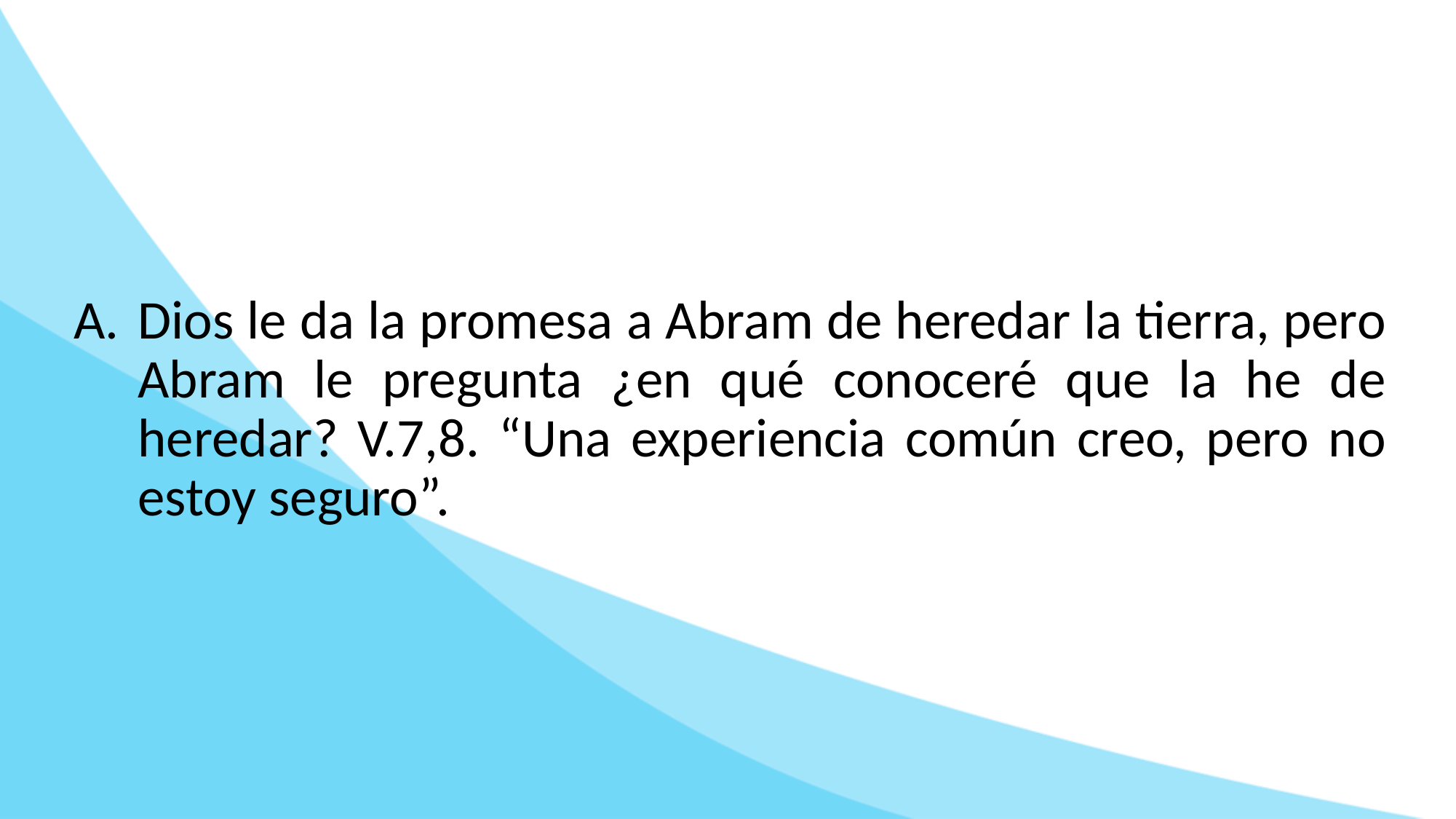

Dios le da la promesa a Abram de heredar la tierra, pero Abram le pregunta ¿en qué conoceré que la he de heredar? V.7,8. “Una experiencia común creo, pero no estoy seguro”.